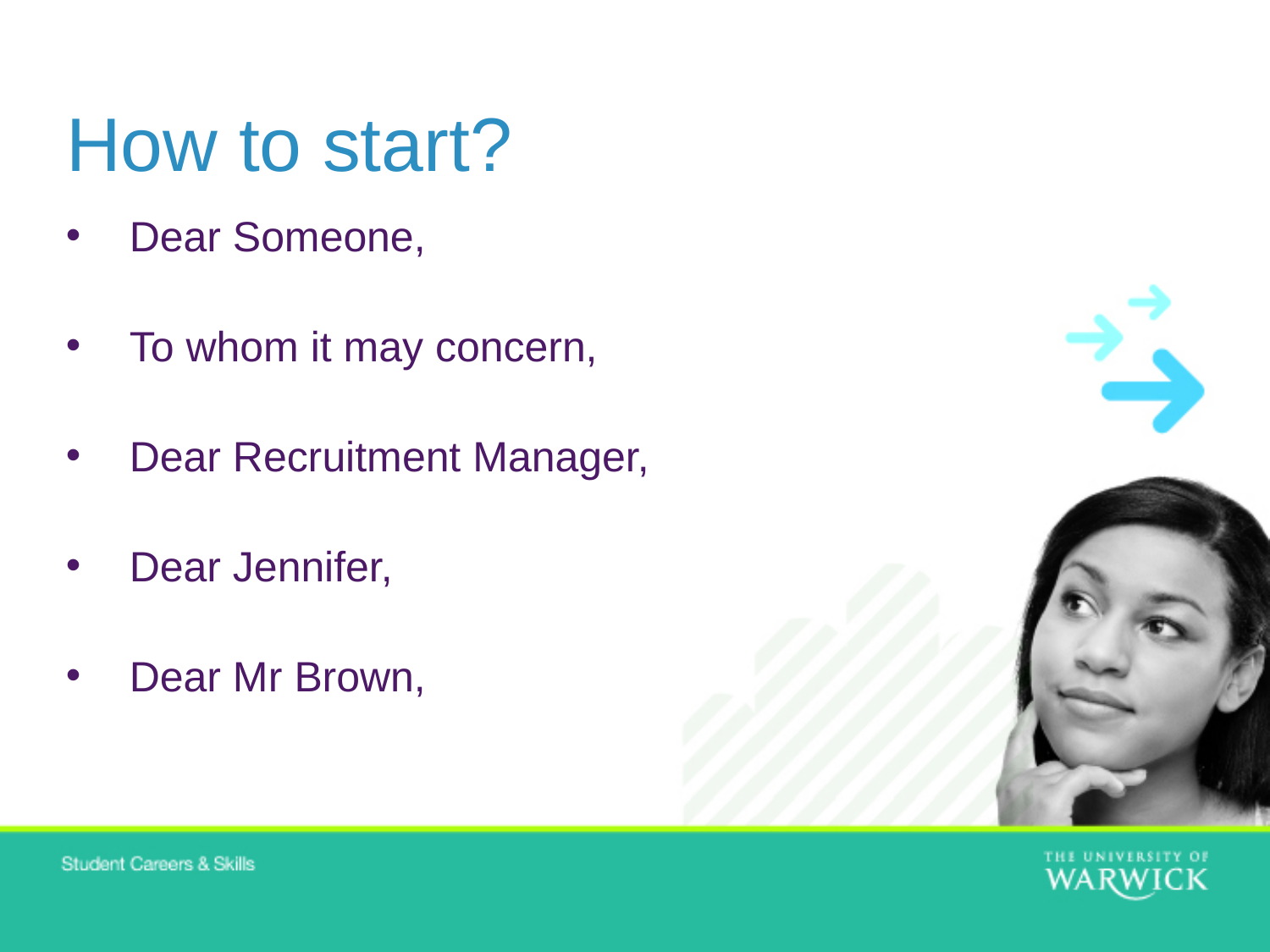

How to start?
Dear Someone,
To whom it may concern,
Dear Recruitment Manager,
Dear Jennifer,
Dear Mr Brown,